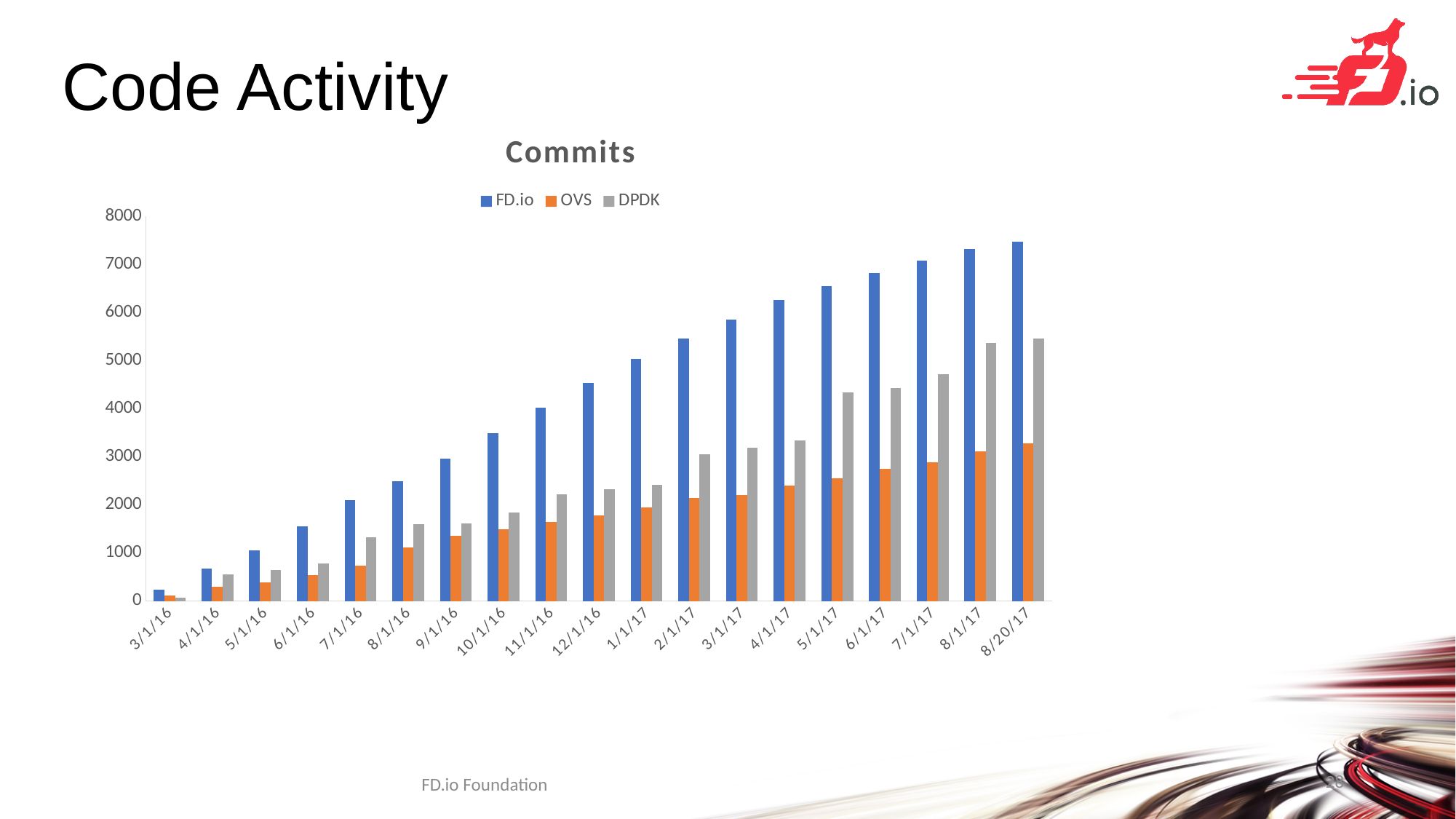

# Code Activity

### Chart: Commits

| Category | FD.io | OVS | DPDK |
|---|---|---|---|
| 42430.0 | 234.0 | 113.0 | 63.0 |
| 42461.0 | 669.0 | 290.0 | 549.0 |
| 42491.0 | 1050.0 | 387.0 | 649.0 |
| 42522.0 | 1549.0 | 534.0 | 788.0 |
| 42552.0 | 2094.0 | 731.0 | 1326.0 |
| 42583.0 | 2486.0 | 1114.0 | 1591.0 |
| 42614.0 | 2966.0 | 1361.0 | 1611.0 |
| 42644.0 | 3496.0 | 1498.0 | 1837.0 |
| 42675.0 | 4023.0 | 1647.0 | 2222.0 |
| 42705.0 | 4536.0 | 1780.0 | 2330.0 |
| 42736.0 | 5033.0 | 1947.0 | 2419.0 |
| 42767.0 | 5454.0 | 2138.0 | 3048.0 |
| 42795.0 | 5854.0 | 2210.0 | 3192.0 |
| 42826.0 | 6256.0 | 2393.0 | 3337.0 |
| 42856.0 | 6546.0 | 2547.0 | 4345.0 |
| 42887.0 | 6826.0 | 2741.0 | 4432.0 |
| 42917.0 | 7072.0 | 2888.0 | 4722.0 |
| 42948.0 | 7315.0 | 3104.0 | 5374.0 |
| 42967.0 | 7473.0 | 3281.0 | 5455.0 |
28
FD.io Foundation